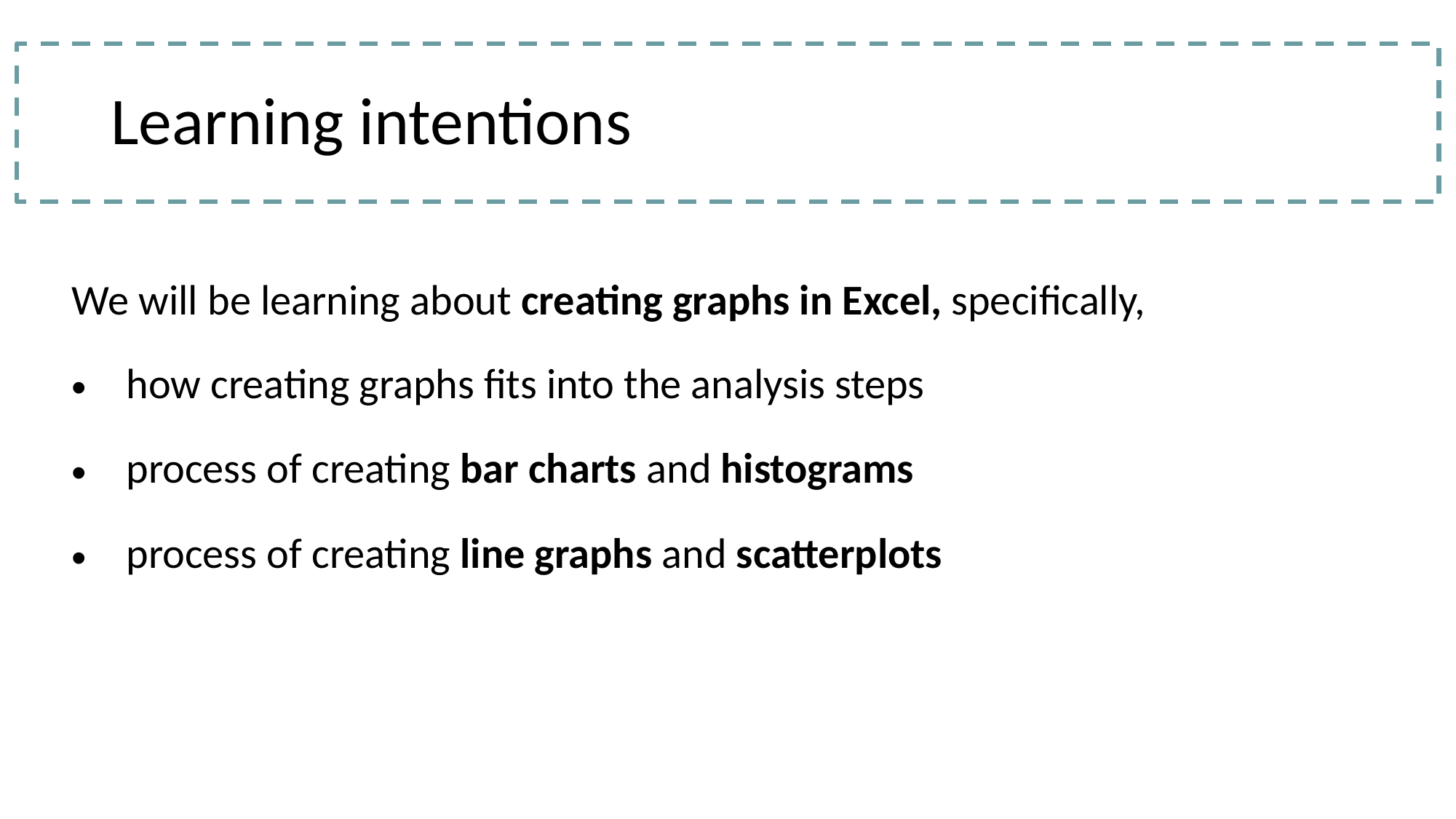

# Learning intentions
| We will be learning about creating graphs in Excel, specifically, how creating graphs fits into the analysis steps process of creating bar charts and histograms process of creating line graphs and scatterplots |
| --- |